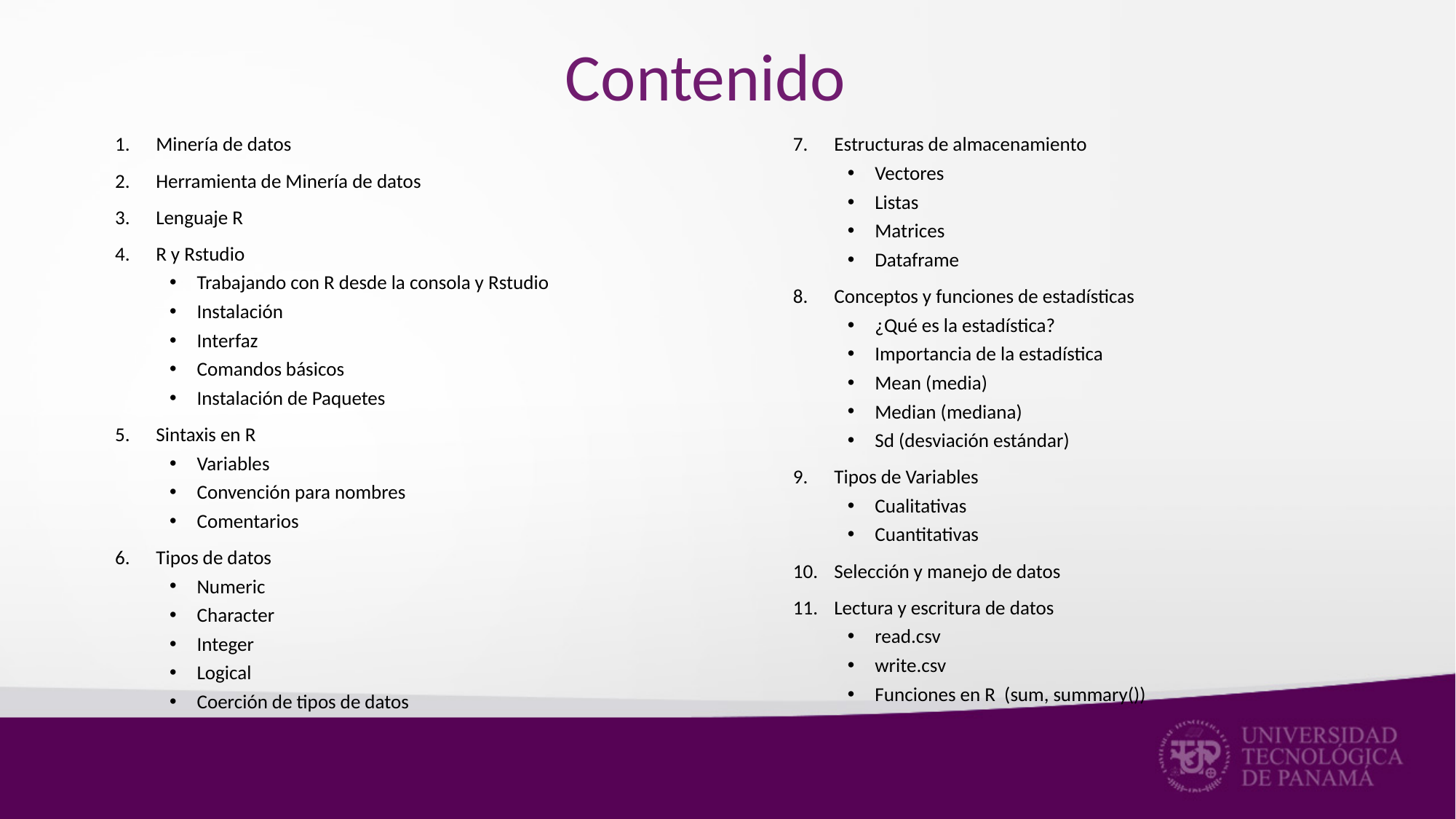

# Contenido
Minería de datos
Herramienta de Minería de datos
Lenguaje R
R y Rstudio
Trabajando con R desde la consola y Rstudio
Instalación
Interfaz
Comandos básicos
Instalación de Paquetes
Sintaxis en R
Variables
Convención para nombres
Comentarios
Tipos de datos
Numeric
Character
Integer
Logical
Coerción de tipos de datos
Estructuras de almacenamiento
Vectores
Listas
Matrices
Dataframe
Conceptos y funciones de estadísticas
¿Qué es la estadística?
Importancia de la estadística
Mean (media)
Median (mediana)
Sd (desviación estándar)
Tipos de Variables
Cualitativas
Cuantitativas
Selección y manejo de datos
Lectura y escritura de datos
read.csv
write.csv
Funciones en R  (sum, summary())